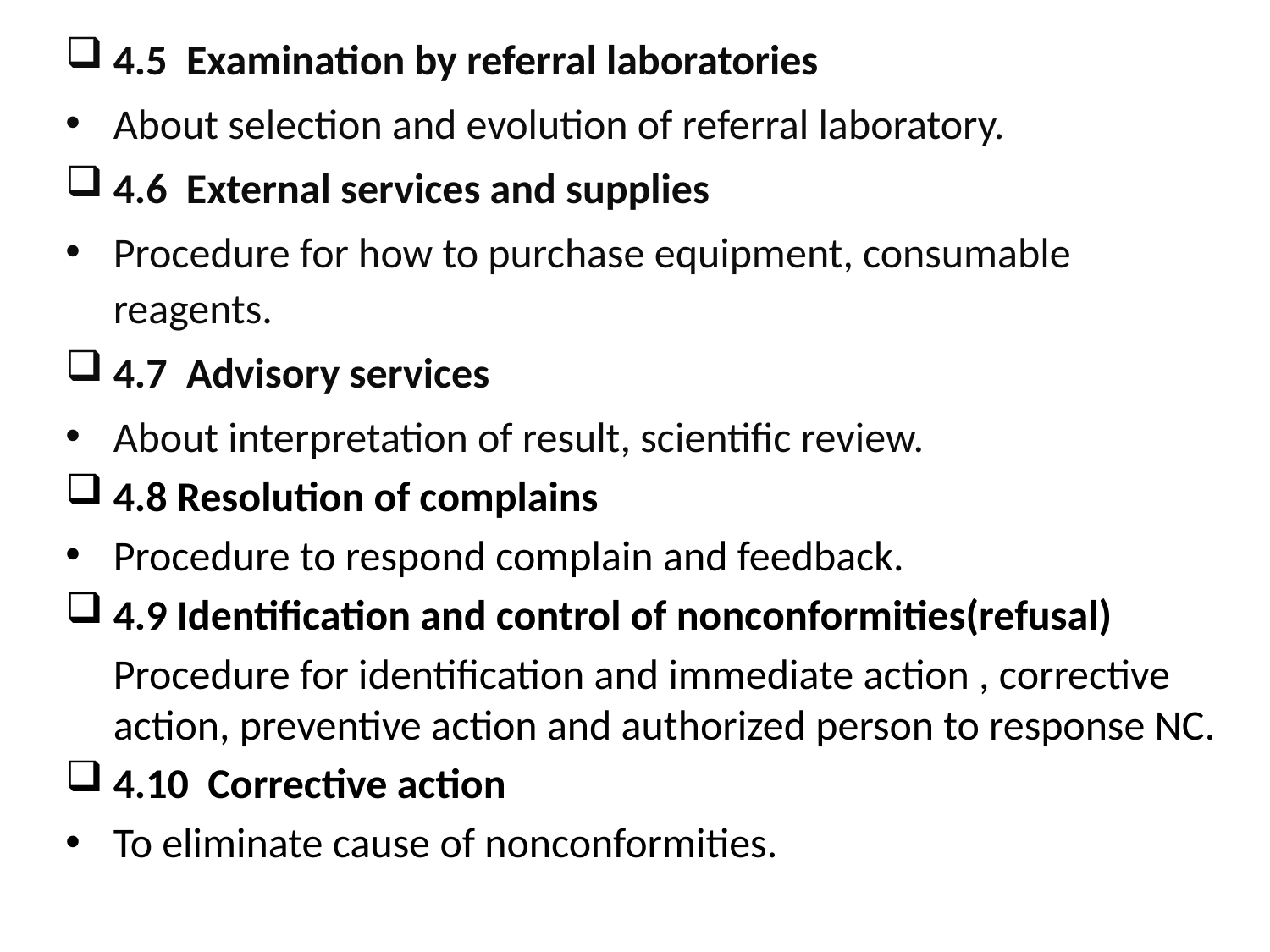

4.5  Examination by referral laboratories
About selection and evolution of referral laboratory.
4.6  External services and supplies
Procedure for how to purchase equipment, consumable reagents.
4.7  Advisory services
About interpretation of result, scientific review.
4.8 Resolution of complains
Procedure to respond complain and feedback.
4.9 Identification and control of nonconformities(refusal)
     Procedure for identification and immediate action , corrective action, preventive action and authorized person to response NC.
4.10  Corrective action
To eliminate cause of nonconformities.